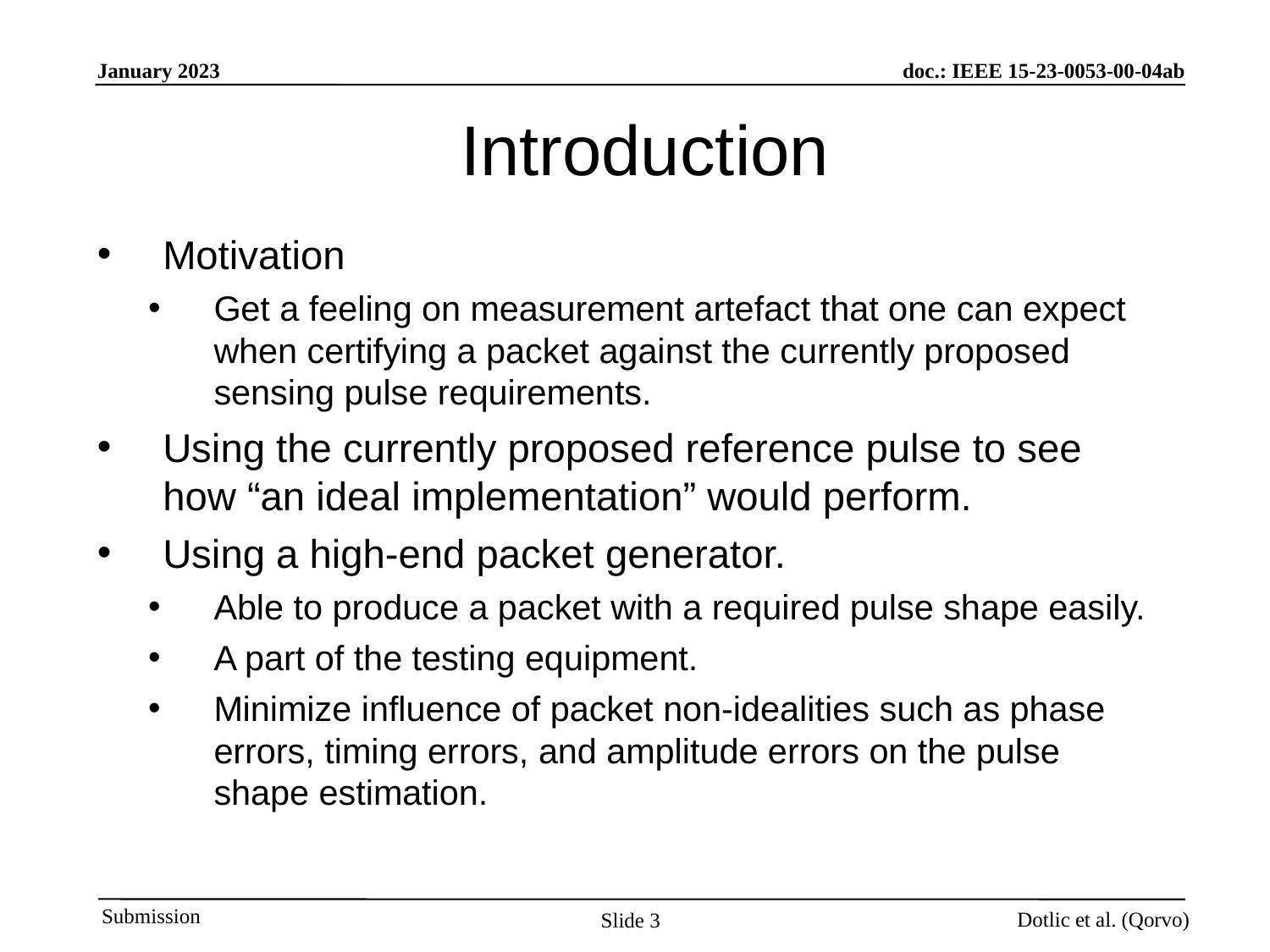

# Introduction
Motivation
Get a feeling on measurement artefact that one can expect when certifying a packet against the currently proposed sensing pulse requirements.
Using the currently proposed reference pulse to see how “an ideal implementation” would perform.
Using a high-end packet generator.
Able to produce a packet with a required pulse shape easily.
A part of the testing equipment.
Minimize influence of packet non-idealities such as phase errors, timing errors, and amplitude errors on the pulse shape estimation.

Slide 3